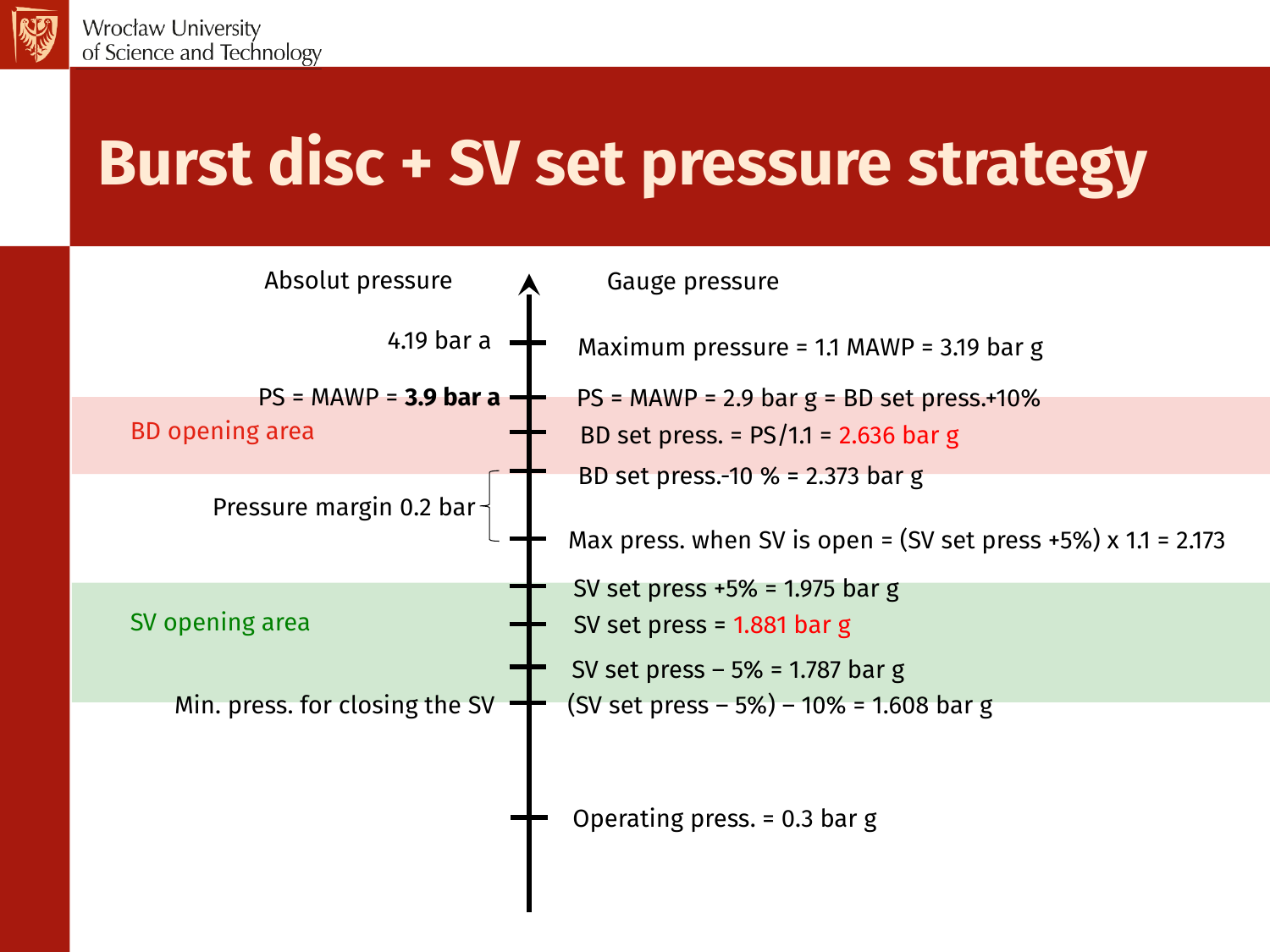

# Burst disc + SV set pressure strategy
Absolut pressure
Gauge pressure
4.19 bar a
Maximum pressure = 1.1 MAWP = 3.19 bar g
PS = MAWP = 3.9 bar a
PS = MAWP = 2.9 bar g = BD set press.+10%

BD opening area
BD set press. = PS/1.1 = 2.636 bar g
BD set press.-10 % = 2.373 bar g

Pressure margin 0.2 bar
Max press. when SV is open = (SV set press +5%) x 1.1 = 2.173
SV set press +5% = 1.975 bar g

SV opening area
SV set press = 1.881 bar g
SV set press – 5% = 1.787 bar g
(SV set press – 5%) – 10% = 1.608 bar g
Min. press. for closing the SV
Operating press. = 0.3 bar g